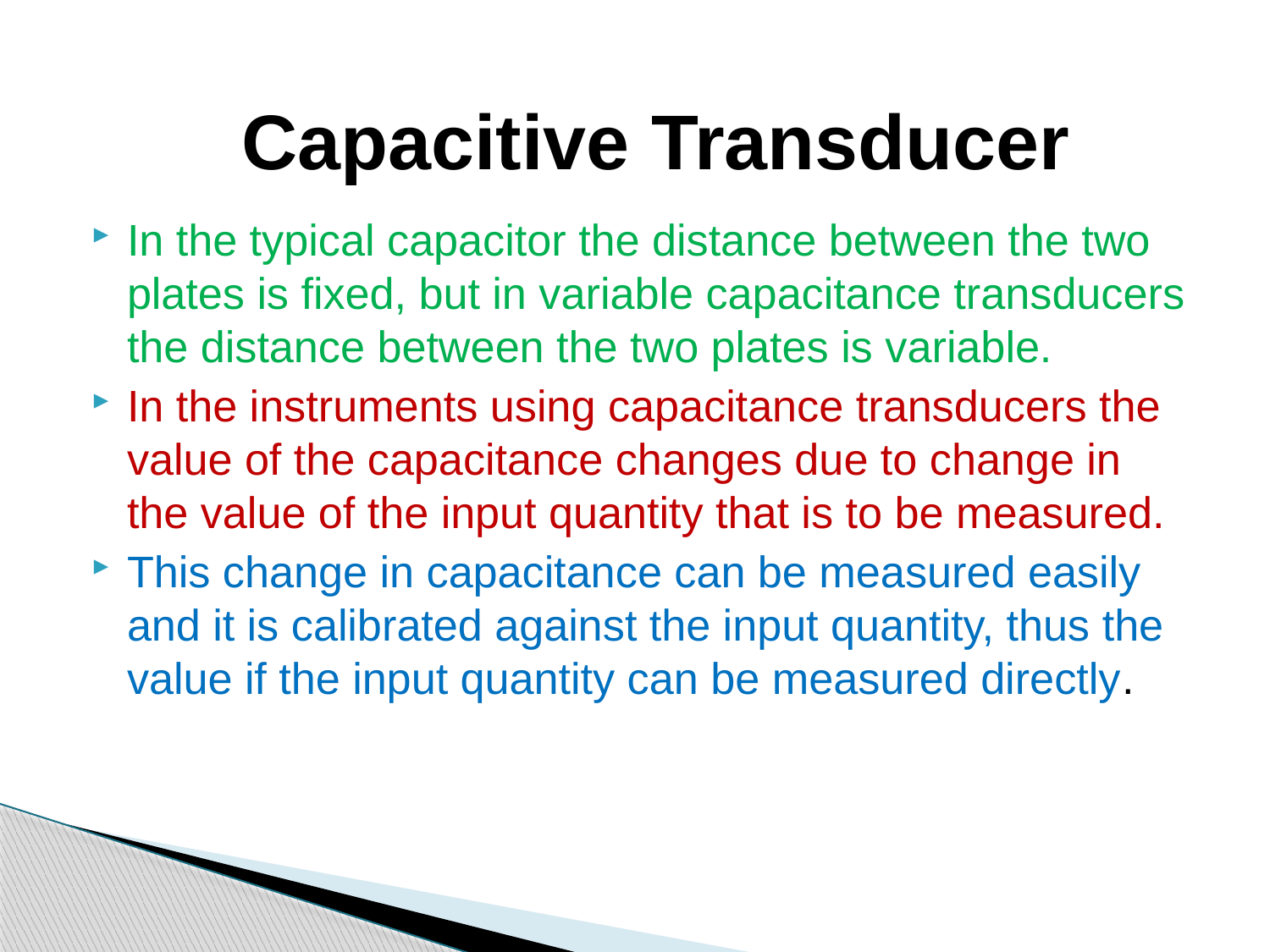

Capacitive Transducer
In the typical capacitor the distance between the two plates is fixed, but in variable capacitance transducers the distance between the two plates is variable.
In the instruments using capacitance transducers the value of the capacitance changes due to change in the value of the input quantity that is to be measured.
This change in capacitance can be measured easily and it is calibrated against the input quantity, thus the value if the input quantity can be measured directly.